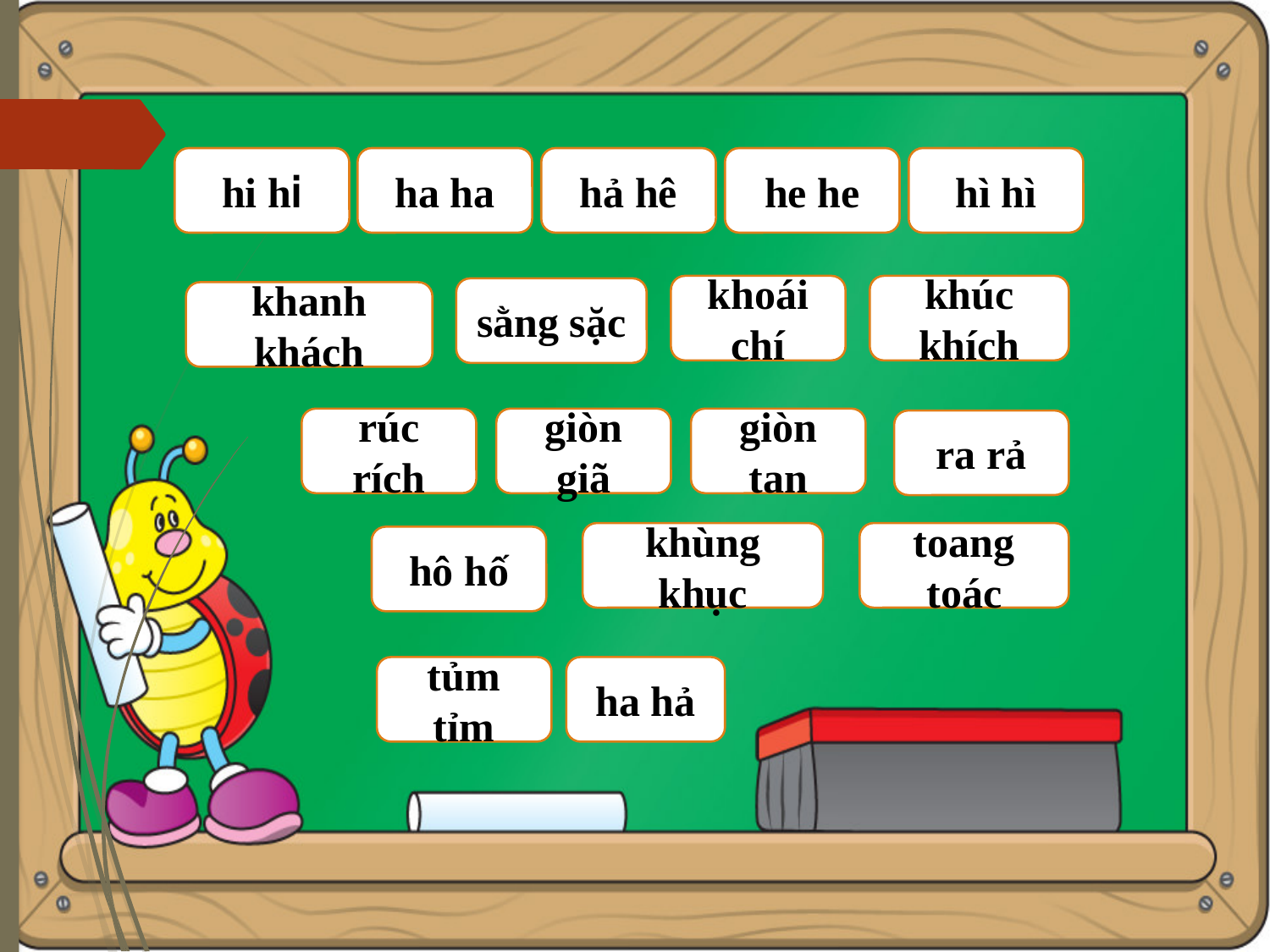

hi hi
ha ha
hả hê
he he
hì hì
khoái chí
khúc khích
sằng sặc
khanh khách
rúc rích
giòn giã
giòn tan
ra rả
khùng khục
toang toác
hô hố
tủm tỉm
ha hả